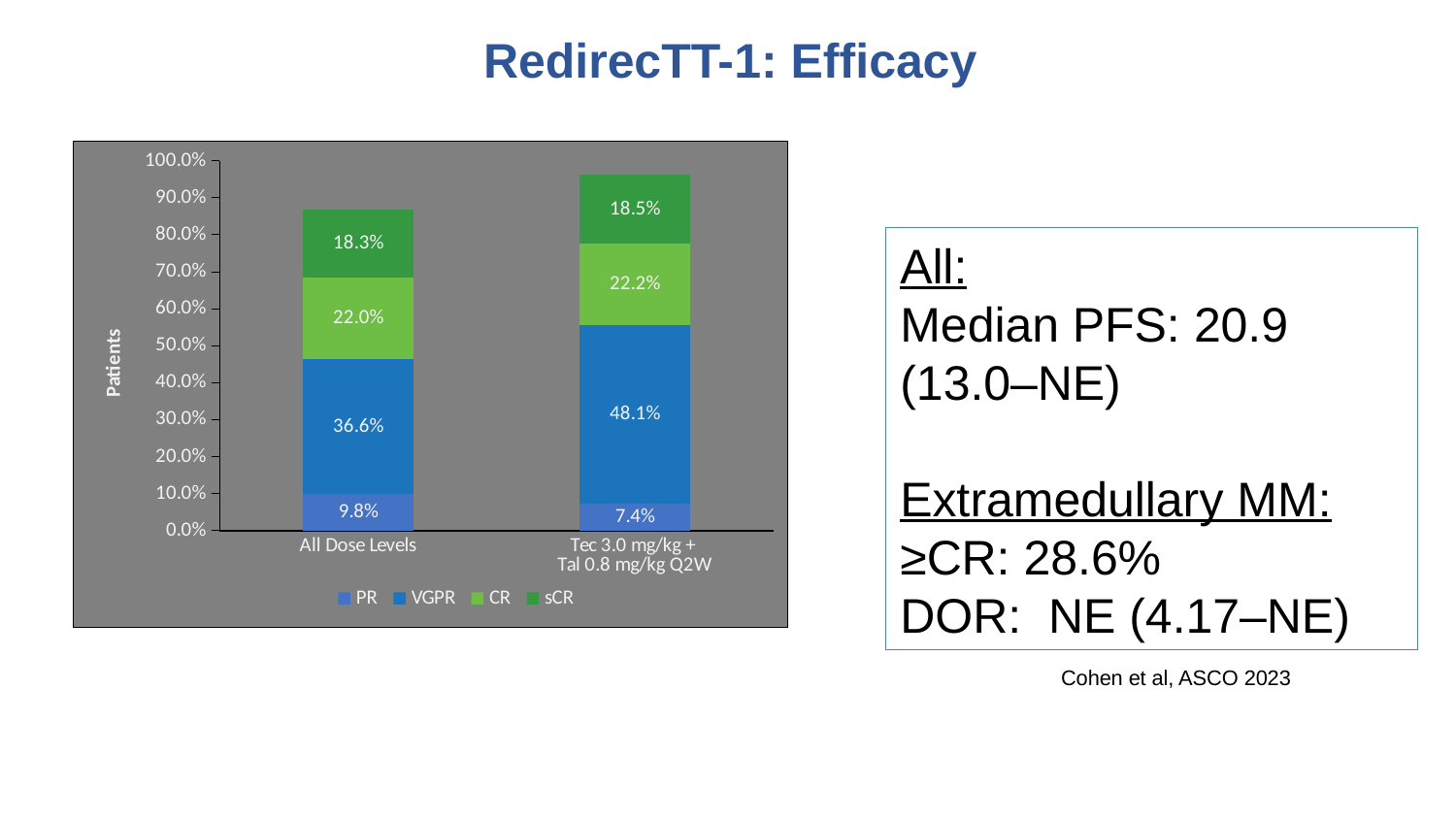

RedirecTT-1: Efficacy

### Chart

| Category | PR | VGPR | CR | sCR |
|---|---|---|---|---|
| All Dose Levels | 0.098 | 0.366 | 0.22 | 0.183 |
| Tec 3.0 mg/kg +
Tal 0.8 mg/kg Q2W | 0.074 | 0.481 | 0.222 | 0.185 |
All:
Median PFS: 20.9 (13.0–NE)

Extramedullary MM:
≥CR: 28.6%
DOR:  NE (4.17–NE)
Cohen et al, ASCO 2023